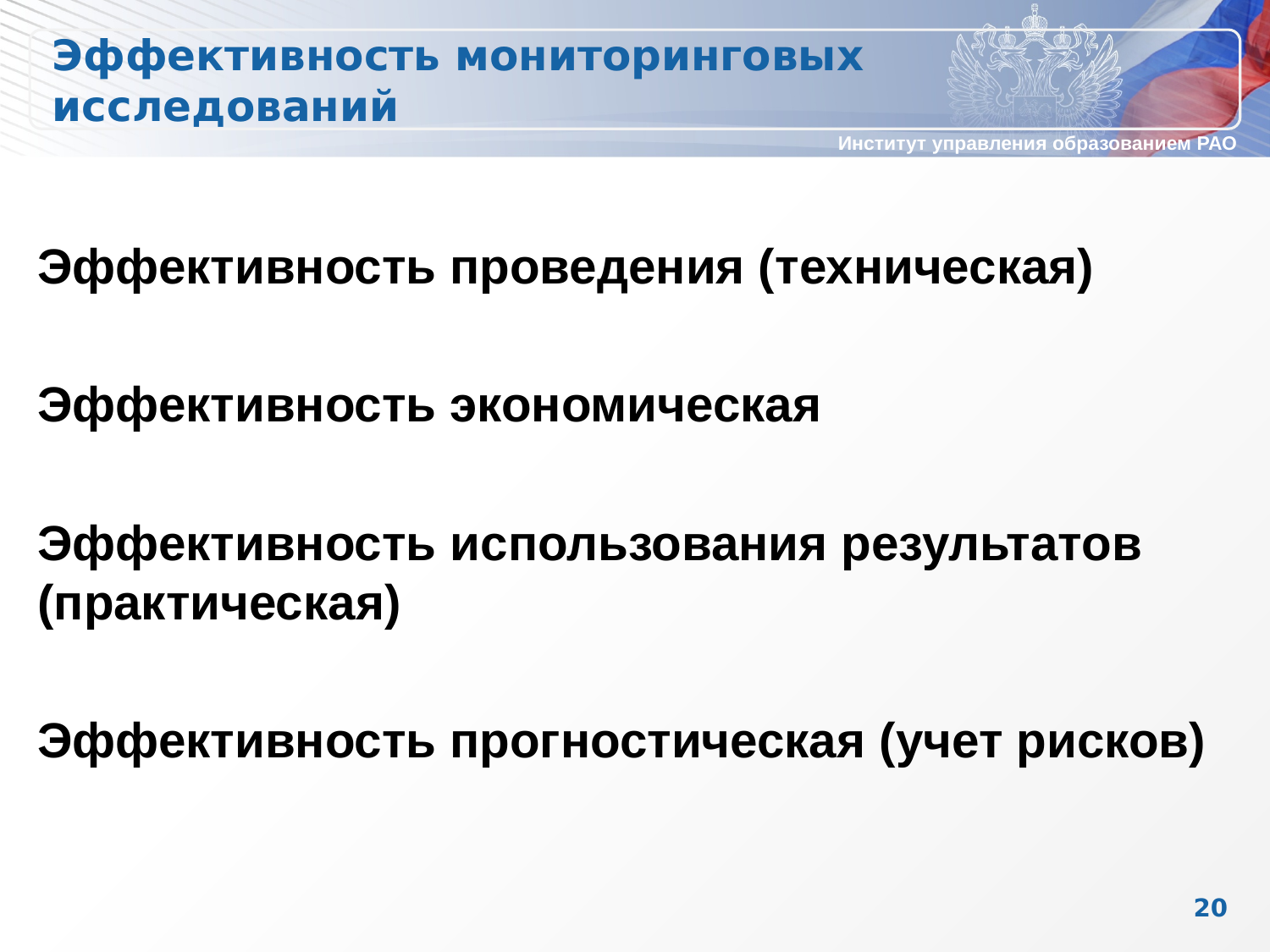

Эффективность мониторинговых исследований

Эффективность проведения (техническая)

Эффективность экономическая

Эффективность использования результатов (практическая)

Эффективность прогностическая (учет рисков)
20